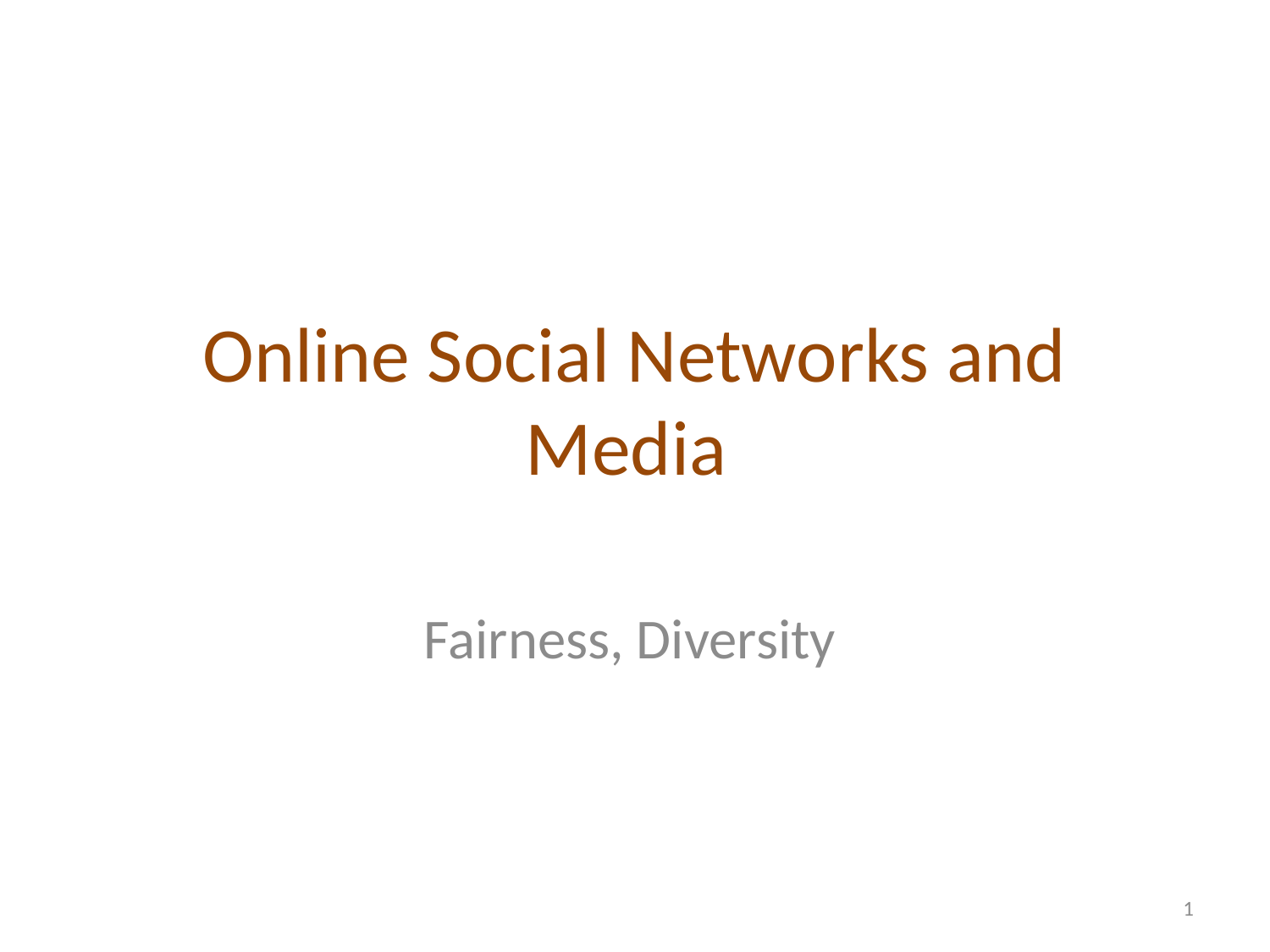

# Online Social Networks and Media
Fairness, Diversity
1